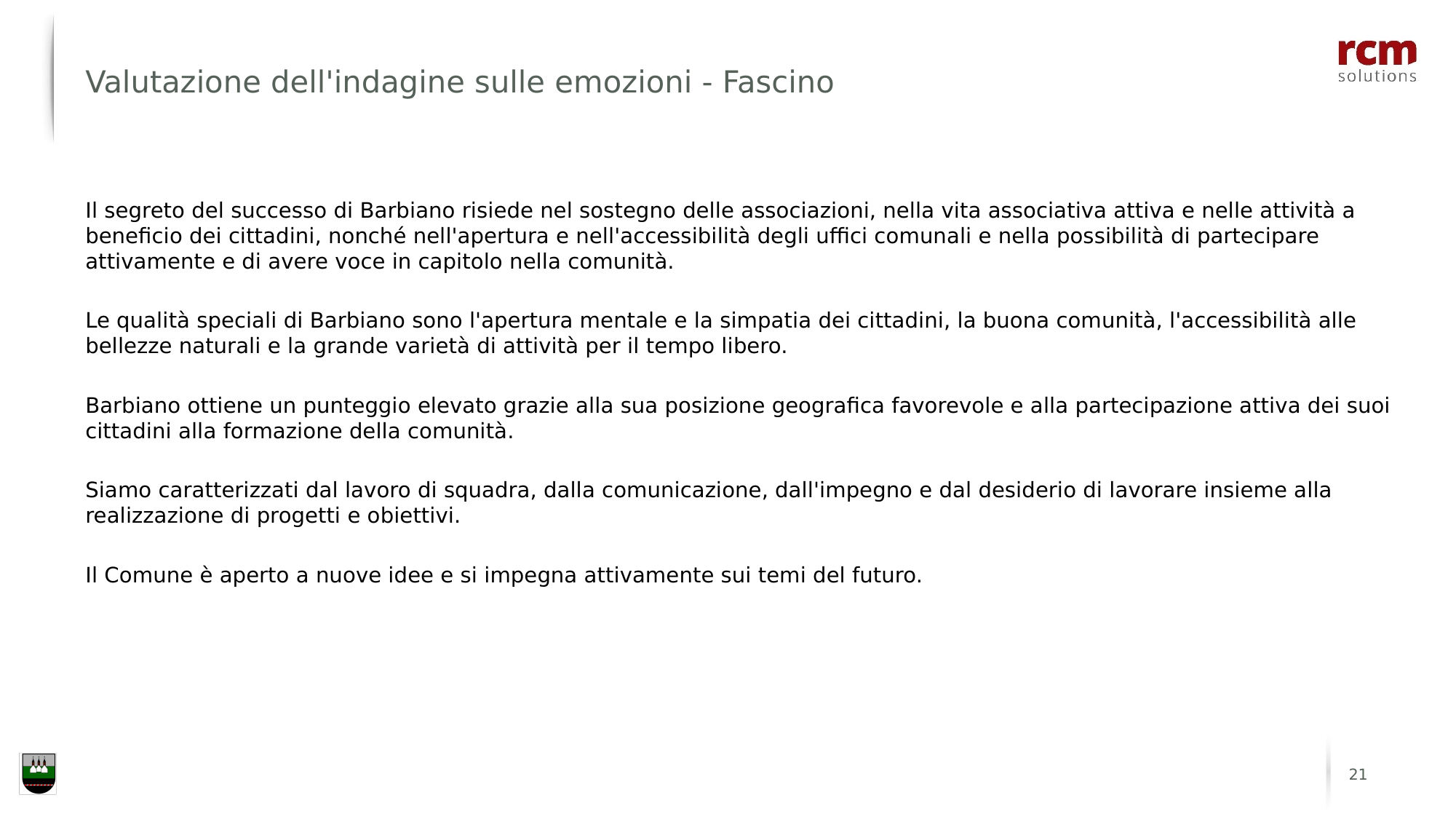

Valutazione dell'indagine sulle emozioni - Fascino
Il segreto del successo di Barbiano risiede nel sostegno delle associazioni, nella vita associativa attiva e nelle attività a beneficio dei cittadini, nonché nell'apertura e nell'accessibilità degli uffici comunali e nella possibilità di partecipare attivamente e di avere voce in capitolo nella comunità.

Le qualità speciali di Barbiano sono l'apertura mentale e la simpatia dei cittadini, la buona comunità, l'accessibilità alle bellezze naturali e la grande varietà di attività per il tempo libero.

Barbiano ottiene un punteggio elevato grazie alla sua posizione geografica favorevole e alla partecipazione attiva dei suoi cittadini alla formazione della comunità.

Siamo caratterizzati dal lavoro di squadra, dalla comunicazione, dall'impegno e dal desiderio di lavorare insieme alla realizzazione di progetti e obiettivi.

Il Comune è aperto a nuove idee e si impegna attivamente sui temi del futuro.
21